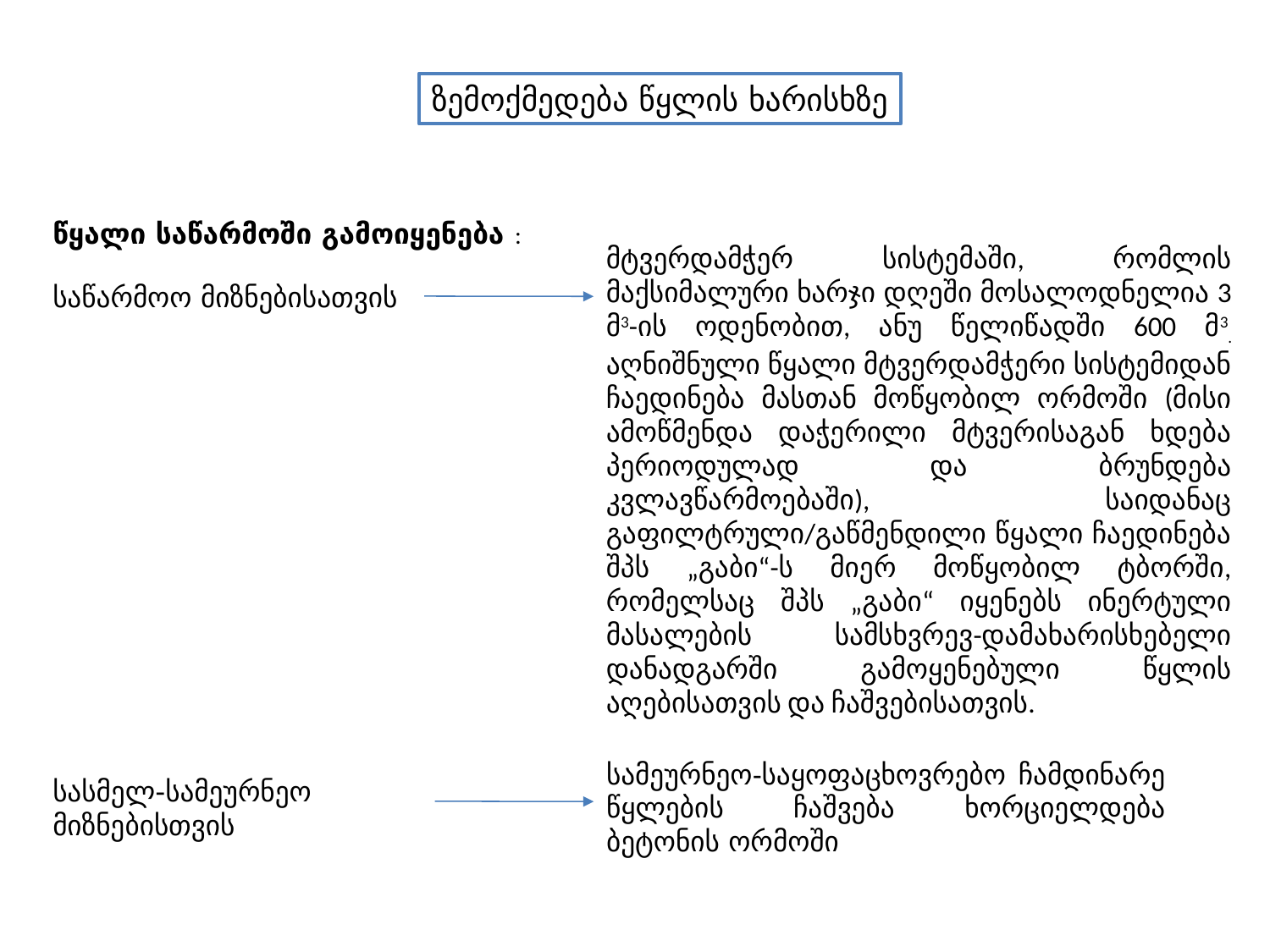

ზემოქმედება წყლის ხარისხზე
წყალი საწარმოში გამოიყენება :

საწარმოო მიზნებისათვის

მტვერდამჭერ სისტემაში, რომლის მაქსიმალური ხარჯი დღეში მოსალოდნელია 3 მ3-ის ოდენობით, ანუ წელიწადში 600 მ3. აღნიშნული წყალი მტვერდამჭერი სისტემიდან ჩაედინება მასთან მოწყობილ ორმოში (მისი ამოწმენდა დაჭერილი მტვერისაგან ხდება პერიოდულად და ბრუნდება კვლავწარმოებაში), საიდანაც გაფილტრული/გაწმენდილი წყალი ჩაედინება შპს „გაბი“-ს მიერ მოწყობილ ტბორში, რომელსაც შპს „გაბი“ იყენებს ინერტული მასალების სამსხვრევ-დამახარისხებელი დანადგარში გამოყენებული წყლის აღებისათვის და ჩაშვებისათვის.
სამეურნეო-საყოფაცხოვრებო ჩამდინარე წყლების ჩაშვება ხორციელდება ბეტონის ორმოში
სასმელ-სამეურნეო მიზნებისთვის